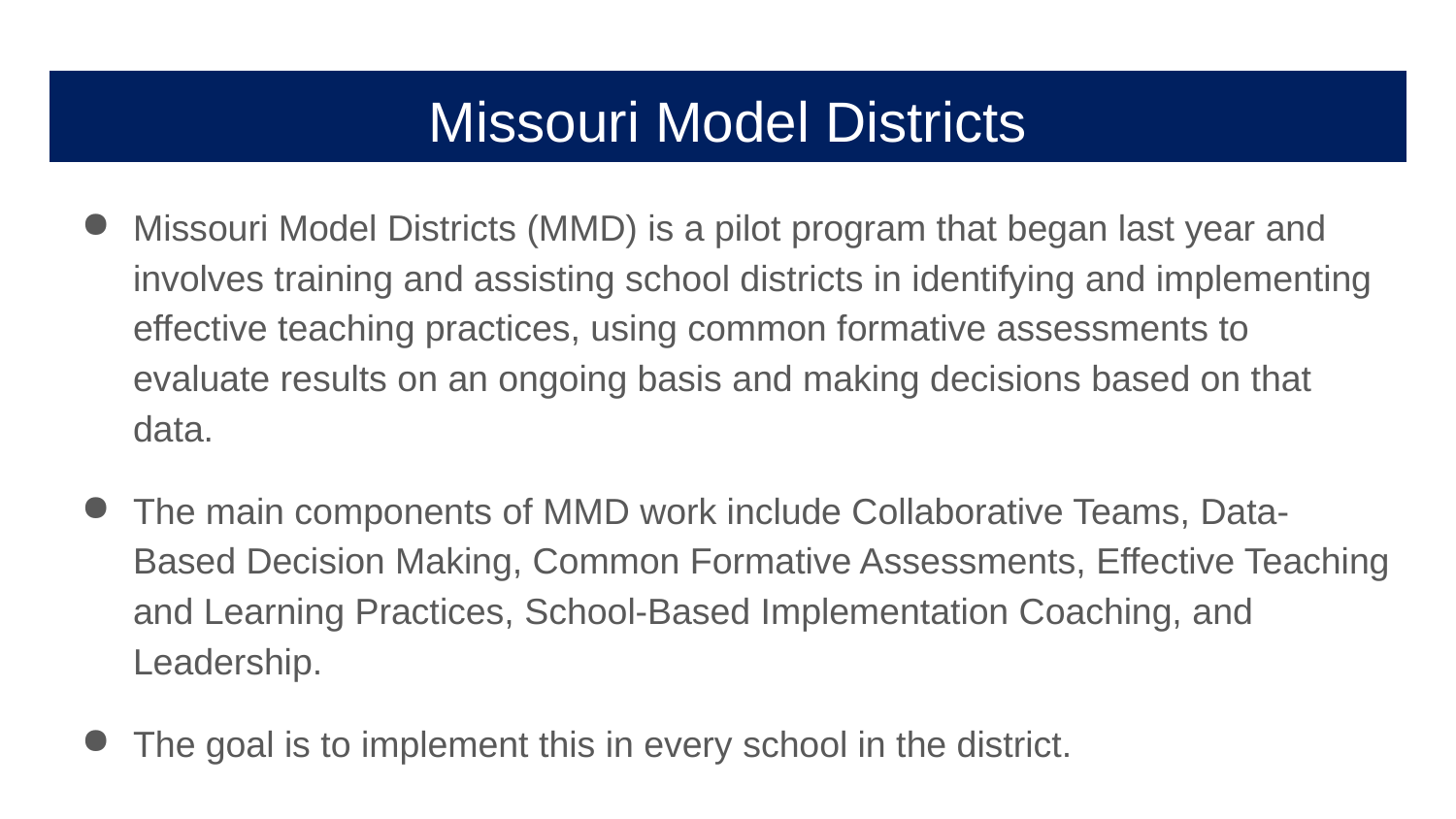

# Missouri Model Districts
Missouri Model Districts (MMD) is a pilot program that began last year and involves training and assisting school districts in identifying and implementing effective teaching practices, using common formative assessments to evaluate results on an ongoing basis and making decisions based on that data.
The main components of MMD work include Collaborative Teams, Data-Based Decision Making, Common Formative Assessments, Effective Teaching and Learning Practices, School-Based Implementation Coaching, and Leadership.
The goal is to implement this in every school in the district.